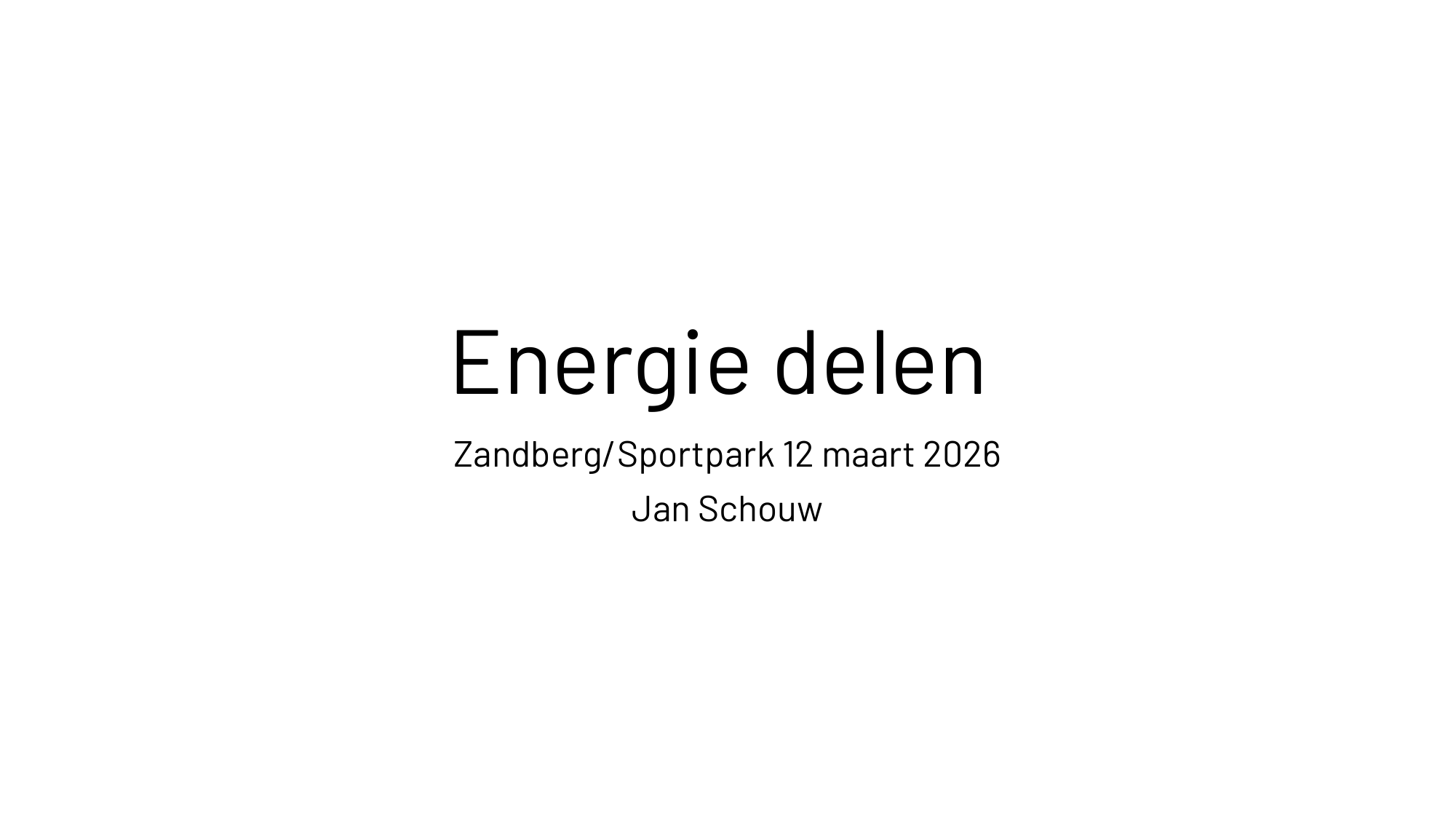

# Energie delen
Zandberg/Sportpark 12 maart 2026
Jan Schouw